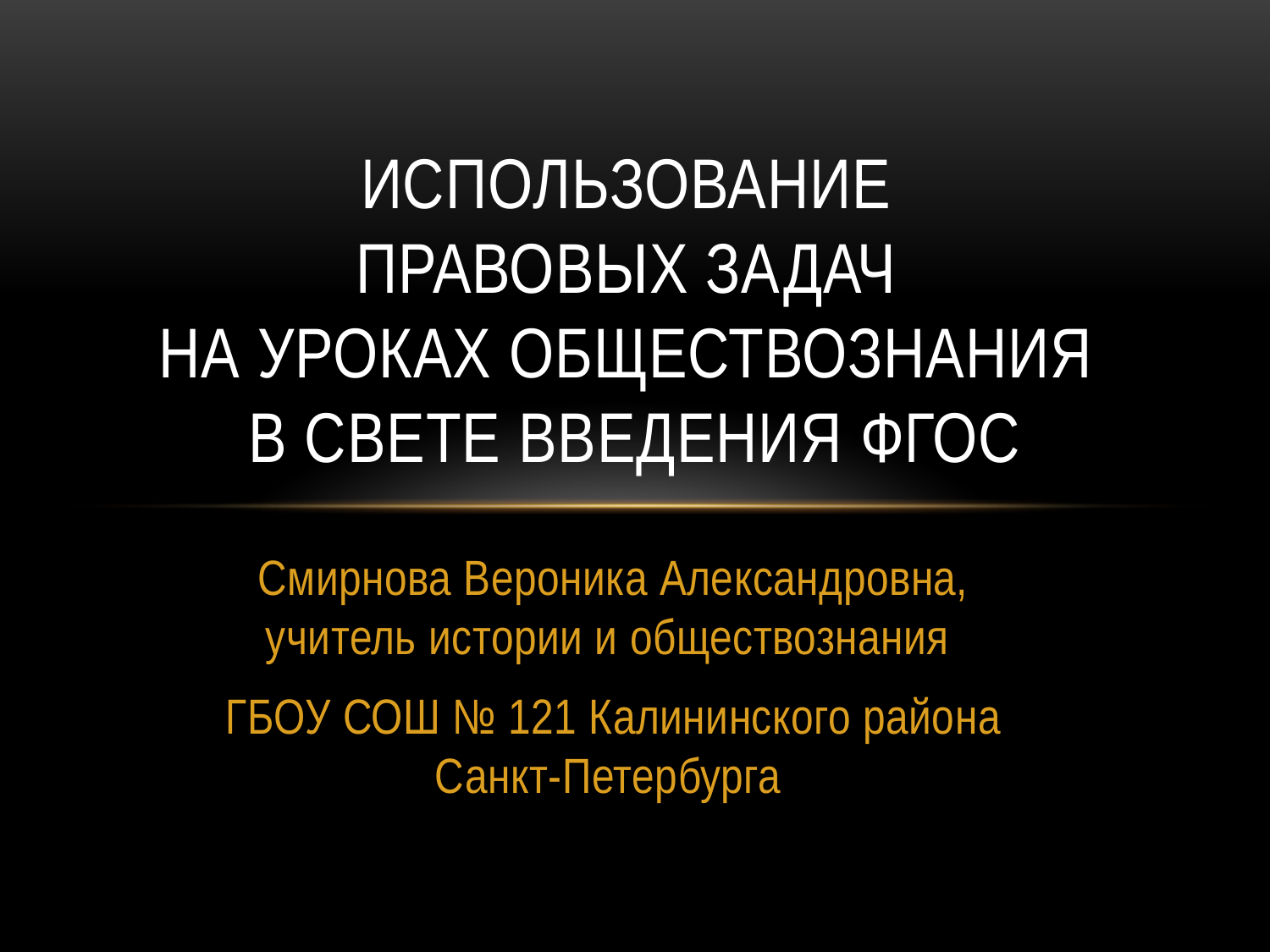

# Использование правовых задач на уроках обществознания в свете введения ФГОС
Смирнова Вероника Александровна, учитель истории и обществознания
ГБОУ СОШ № 121 Калининского района Санкт-Петербурга